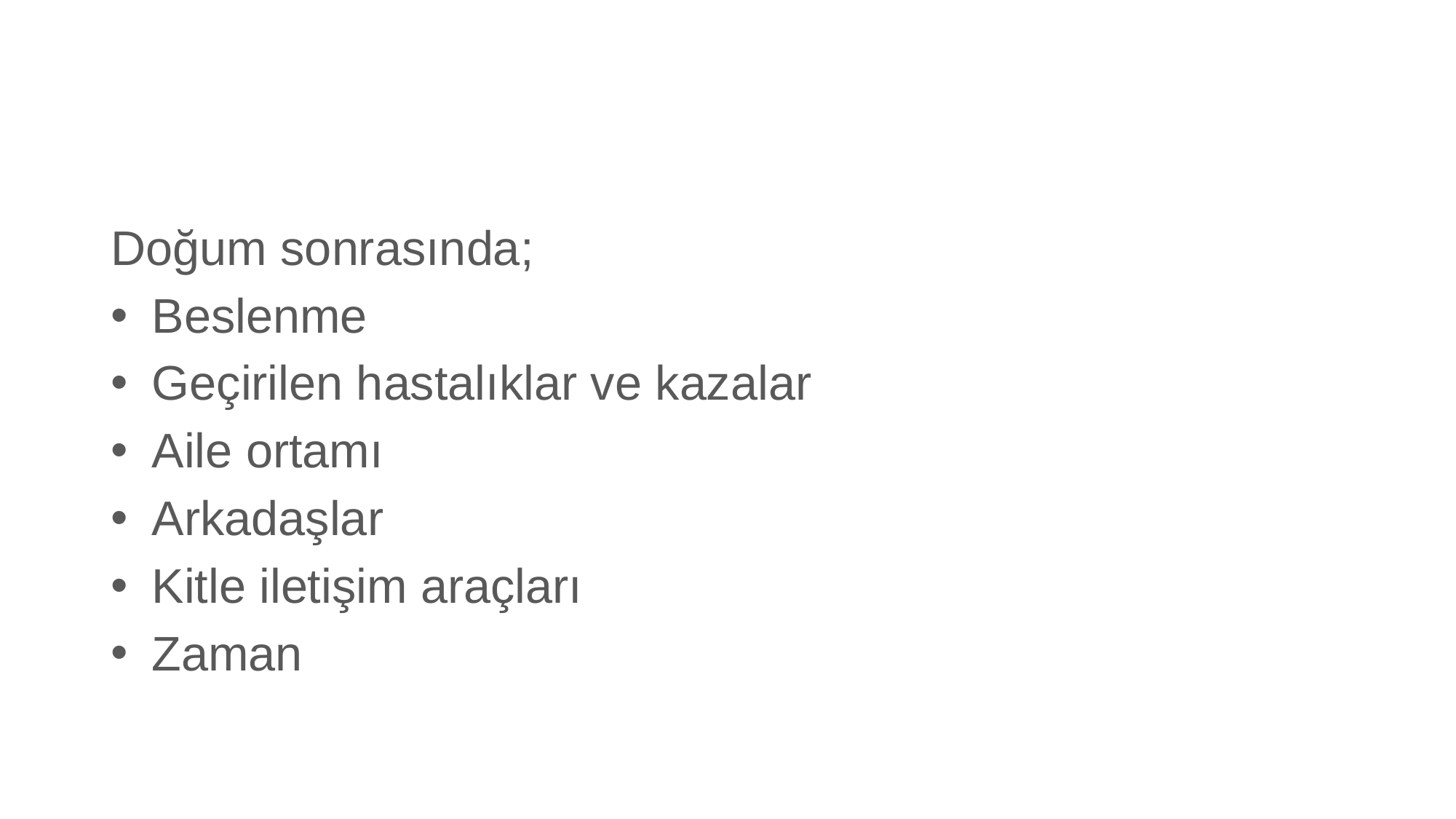

#
Doğum sonrasında;
Beslenme
Geçirilen hastalıklar ve kazalar
Aile ortamı
Arkadaşlar
Kitle iletişim araçları
Zaman